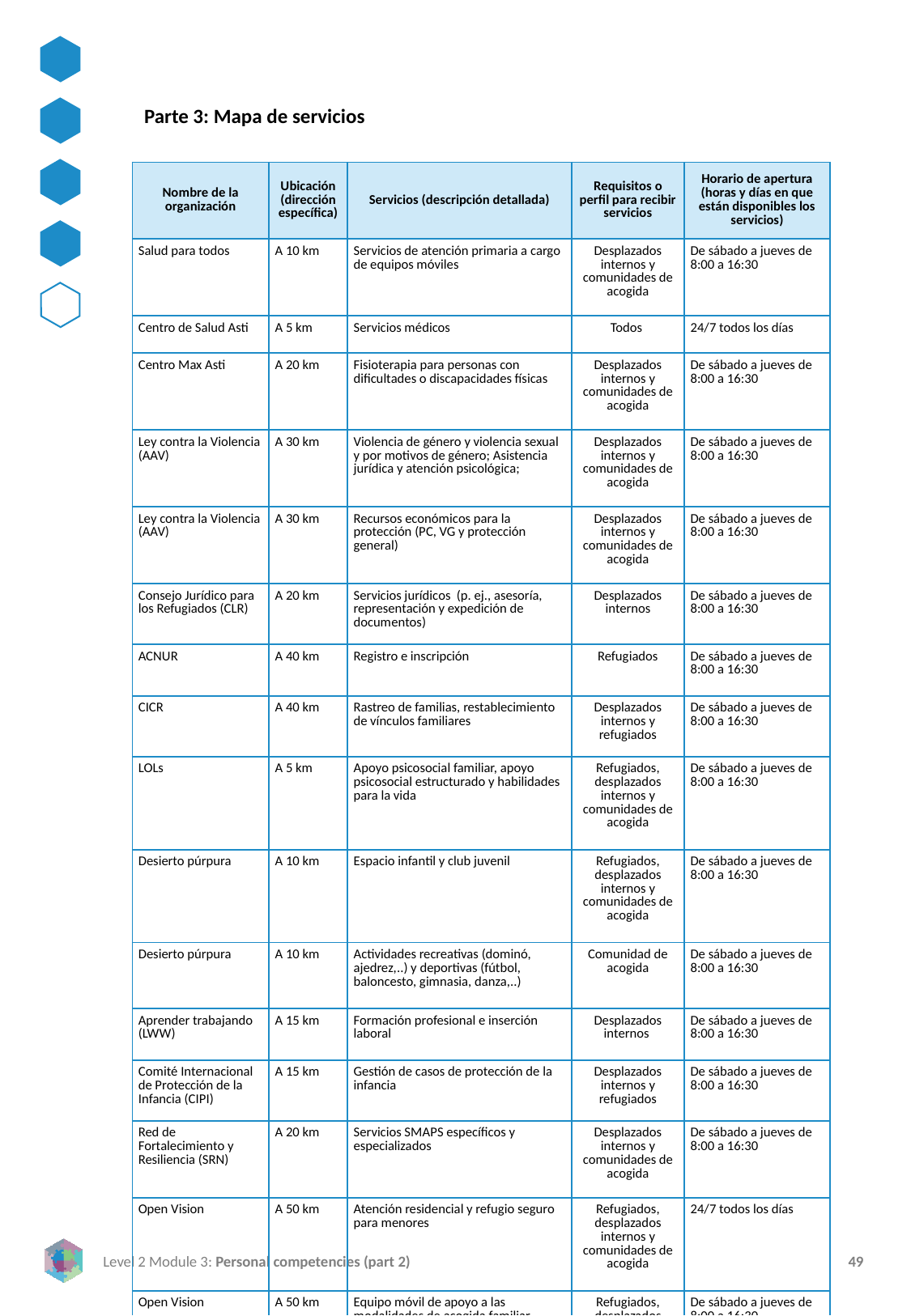

Parte 3: Mapa de servicios

| Nombre de la organización | Ubicación (dirección específica) | Servicios (descripción detallada) | Requisitos o perfil para recibir servicios | Horario de apertura (horas y días en que están disponibles los servicios) |
| --- | --- | --- | --- | --- |
| Salud para todos | A 10 km | Servicios de atención primaria a cargo de equipos móviles | Desplazados internos y comunidades de acogida | De sábado a jueves de 8:00 a 16:30 |
| Centro de Salud Asti | A 5 km | Servicios médicos | Todos | 24/7 todos los días |
| Centro Max Asti | A 20 km | Fisioterapia para personas con dificultades o discapacidades físicas | Desplazados internos y comunidades de acogida | De sábado a jueves de 8:00 a 16:30 |
| Ley contra la Violencia (AAV) | A 30 km | Violencia de género y violencia sexual y por motivos de género; Asistencia jurídica y atención psicológica; | Desplazados internos y comunidades de acogida | De sábado a jueves de 8:00 a 16:30 |
| Ley contra la Violencia (AAV) | A 30 km | Recursos económicos para la protección (PC, VG y protección general) | Desplazados internos y comunidades de acogida | De sábado a jueves de 8:00 a 16:30 |
| Consejo Jurídico para los Refugiados (CLR) | A 20 km | Servicios jurídicos (p. ej., asesoría, representación y expedición de documentos) | Desplazados internos | De sábado a jueves de 8:00 a 16:30 |
| ACNUR | A 40 km | Registro e inscripción | Refugiados | De sábado a jueves de 8:00 a 16:30 |
| CICR | A 40 km | Rastreo de familias, restablecimiento de vínculos familiares | Desplazados internos y refugiados | De sábado a jueves de 8:00 a 16:30 |
| LOLs | A 5 km | Apoyo psicosocial familiar, apoyo psicosocial estructurado y habilidades para la vida | Refugiados, desplazados internos y comunidades de acogida | De sábado a jueves de 8:00 a 16:30 |
| Desierto púrpura | A 10 km | Espacio infantil y club juvenil | Refugiados, desplazados internos y comunidades de acogida | De sábado a jueves de 8:00 a 16:30 |
| Desierto púrpura | A 10 km | Actividades recreativas (dominó, ajedrez,..) y deportivas (fútbol, baloncesto, gimnasia, danza,..) | Comunidad de acogida | De sábado a jueves de 8:00 a 16:30 |
| Aprender trabajando (LWW) | A 15 km | Formación profesional e inserción laboral | Desplazados internos | De sábado a jueves de 8:00 a 16:30 |
| Comité Internacional de Protección de la Infancia (CIPI) | A 15 km | Gestión de casos de protección de la infancia | Desplazados internos y refugiados | De sábado a jueves de 8:00 a 16:30 |
| Red de Fortalecimiento y Resiliencia (SRN) | A 20 km | Servicios SMAPS específicos y especializados | Desplazados internos y comunidades de acogida | De sábado a jueves de 8:00 a 16:30 |
| Open Vision | A 50 km | Atención residencial y refugio seguro para menores | Refugiados, desplazados internos y comunidades de acogida | 24/7 todos los días |
| Open Vision | A 50 km | Equipo móvil de apoyo a las modalidades de acogida familiar | Refugiados, desplazados internos y comunidades de acogida | De sábado a jueves de 8:00 a 16:30 |
| Dirección de Trabajo Social (Gobierno) | A 20 km | Protección de la infancia | Refugiados, desplazados internos y comunidades de acogida | De sábado a jueves de 8:00 a 16:30 |
| Policía | A 5 km | Vigilancia | Todos | 24/7 todos los días |